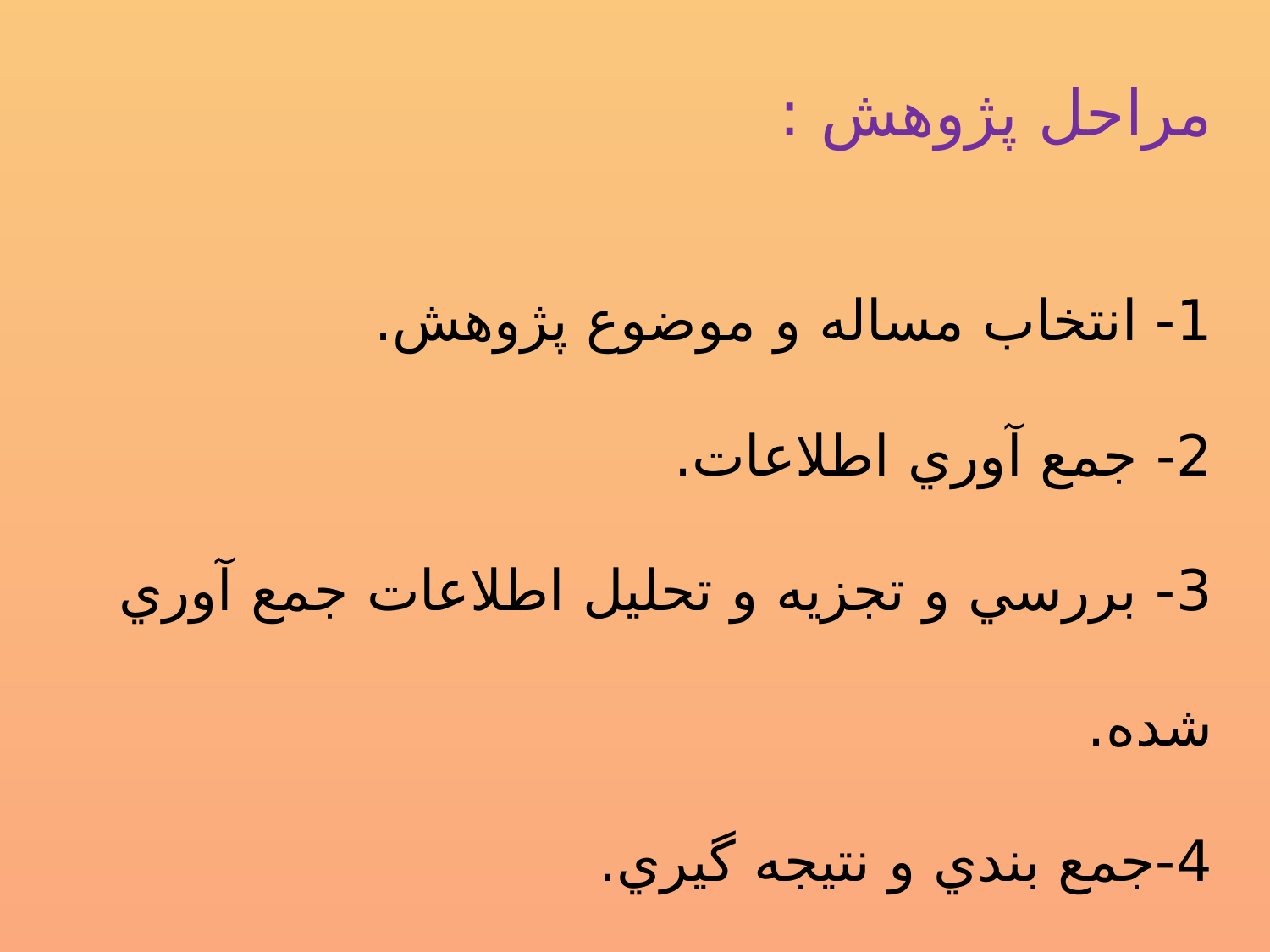

مراحل پژوهش :

1- انتخاب مساله و موضوع پژوهش.
2- جمع آوري اطلاعات.
3- بررسي و تجزيه و تحليل اطلاعات جمع آوري شده.
4-جمع بندي و نتيجه گيري.
5-تهيه گزارش پژوهش.